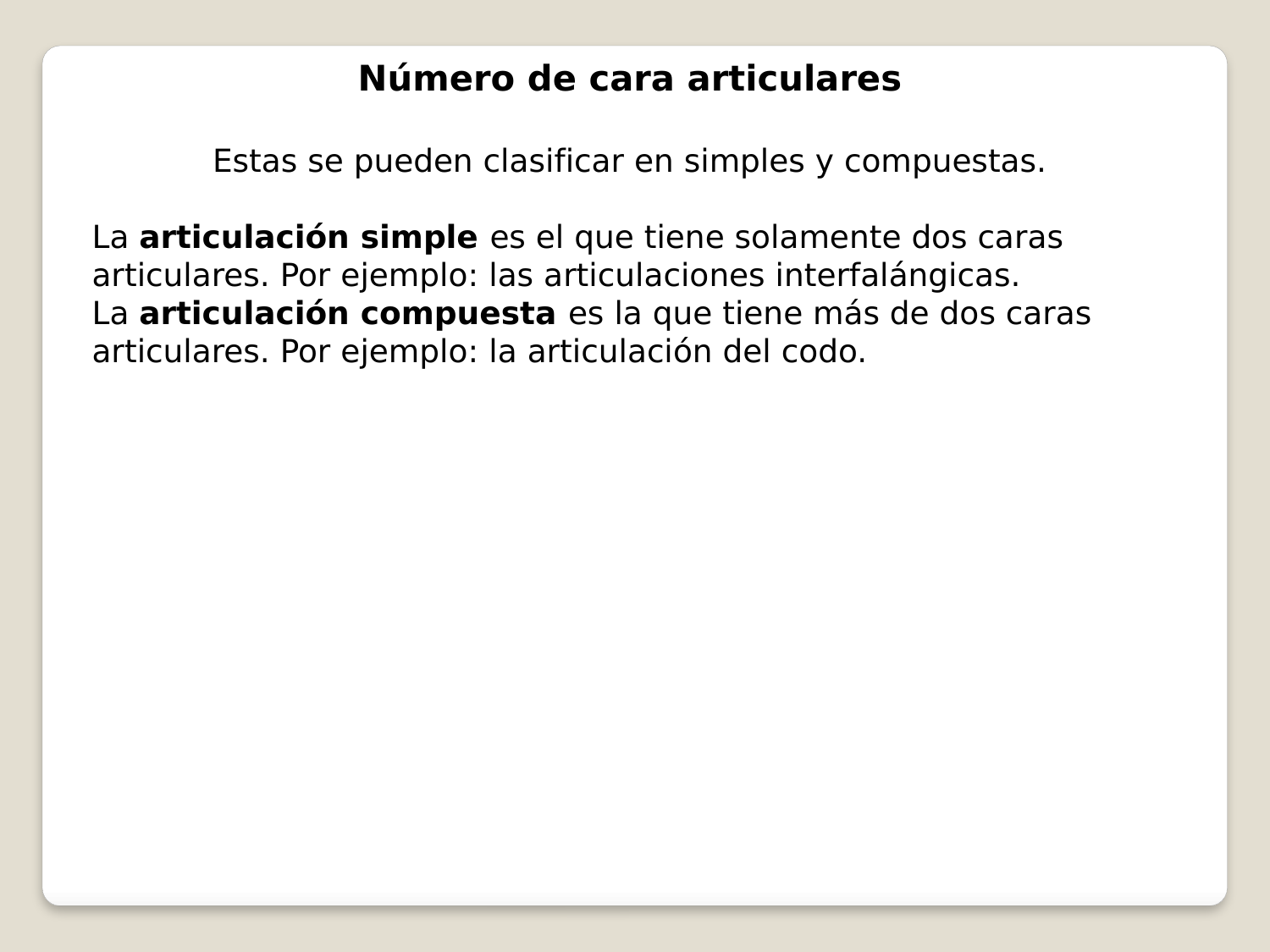

Número de cara articulares

Estas se pueden clasificar en simples y compuestas.

La articulación simple es el que tiene solamente dos caras articulares. Por ejemplo: las articulaciones interfalángicas.
La articulación compuesta es la que tiene más de dos caras articulares. Por ejemplo: la articulación del codo.